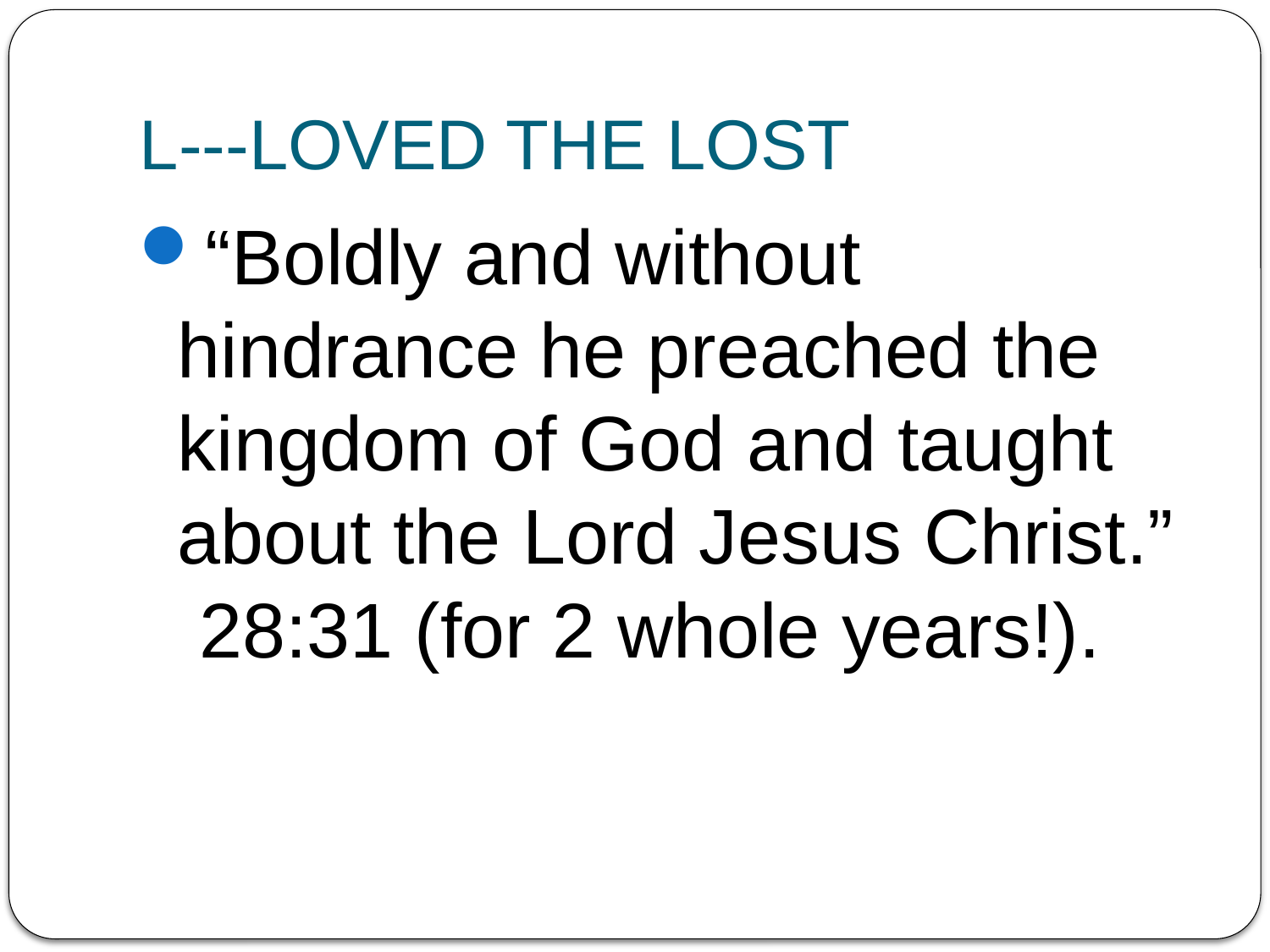

# L---LOVED THE LOST
“Boldly and without hindrance he preached the kingdom of God and taught about the Lord Jesus Christ.”  28:31 (for 2 whole years!).